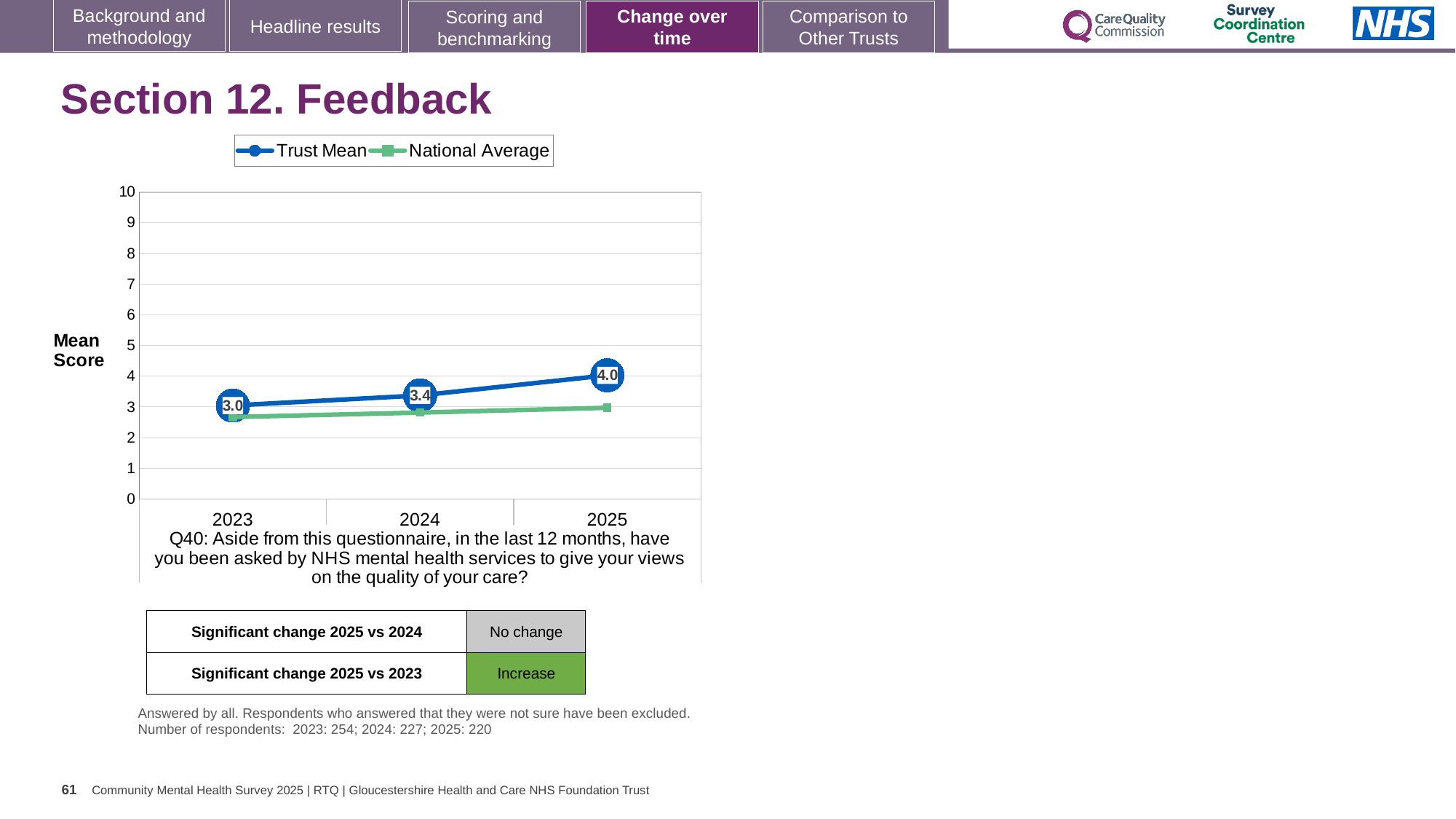

# Section 12. Feedback

### Chart

| Category | Trust Mean | National Average |
|---|---|---|
| 2023 | 3.046872565467349 | 2.670957506720016 |
| 2024 | 3.373458482570901 | 2.81452995617146 |
| 2025 | 4.029814689827515 | 2.970801929421398 |
| Significant change 2025 vs 2024 | No change |
| --- | --- |
| Significant change 2025 vs 2023 | Increase |
Answered by all. Respondents who answered that they were not sure have been excluded.
Number of respondents:  2023: 254; 2024: 227; 2025: 220
61